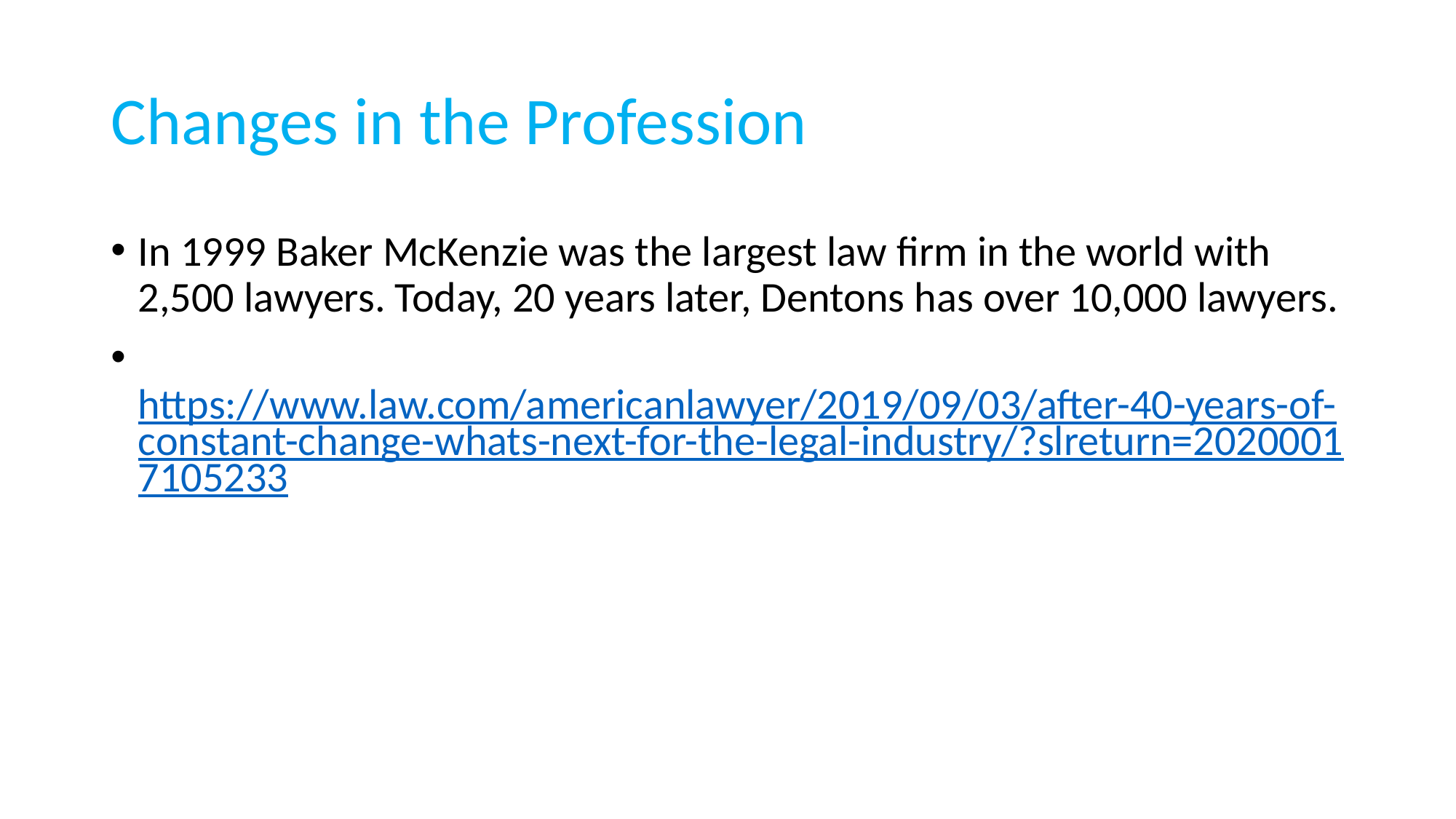

# Changes in the Profession
In 1999 Baker McKenzie was the largest law firm in the world with 2,500 lawyers. Today, 20 years later, Dentons has over 10,000 lawyers.
 https://www.law.com/americanlawyer/2019/09/03/after-40-years-of-constant-change-whats-next-for-the-legal-industry/?slreturn=20200017105233